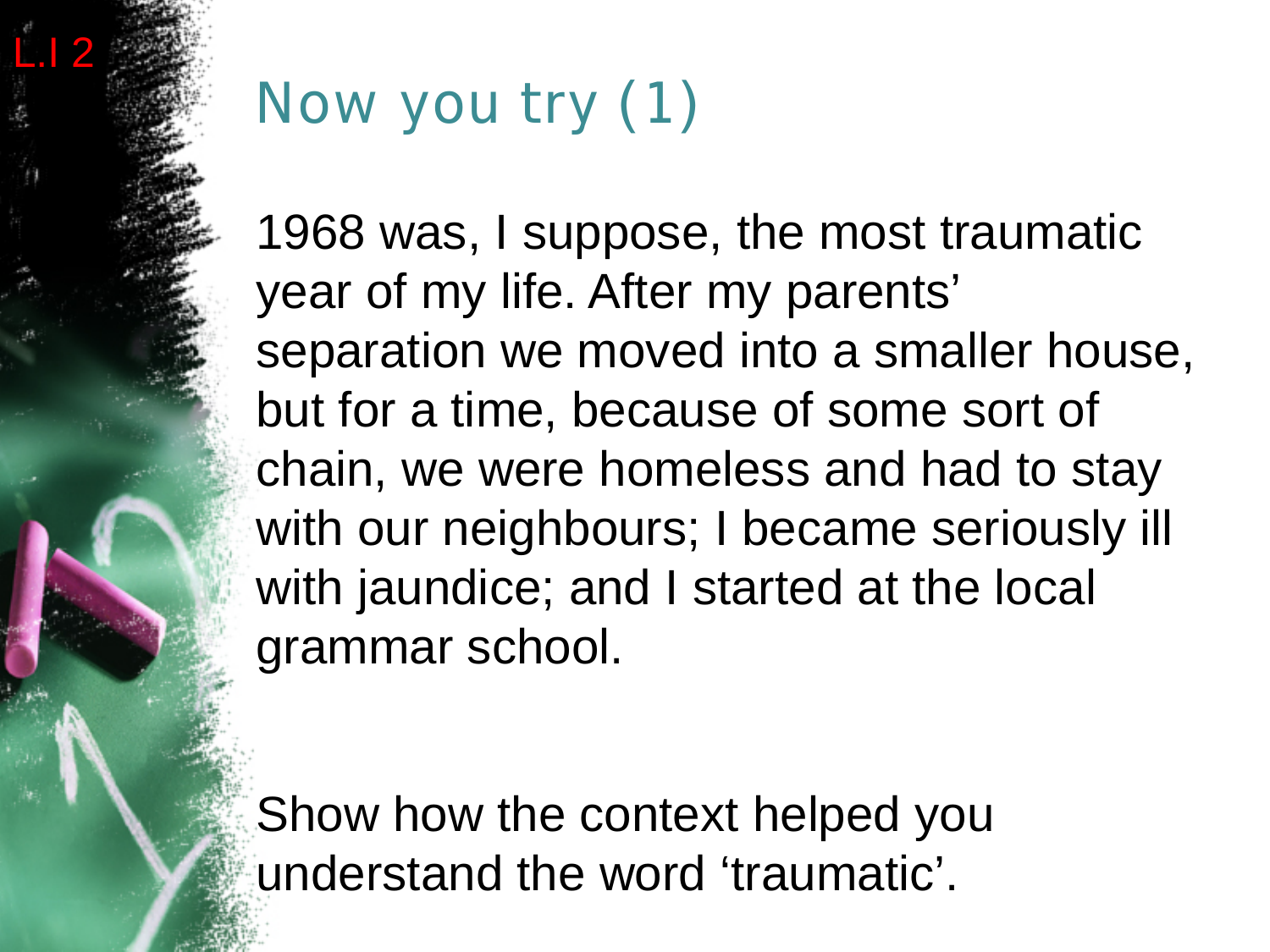

L.I 2
# Now you try (1)
1968 was, I suppose, the most traumatic year of my life. After my parents’ separation we moved into a smaller house, but for a time, because of some sort of chain, we were homeless and had to stay with our neighbours; I became seriously ill with jaundice; and I started at the local grammar school.

Show how the context helped you understand the word ‘traumatic’.